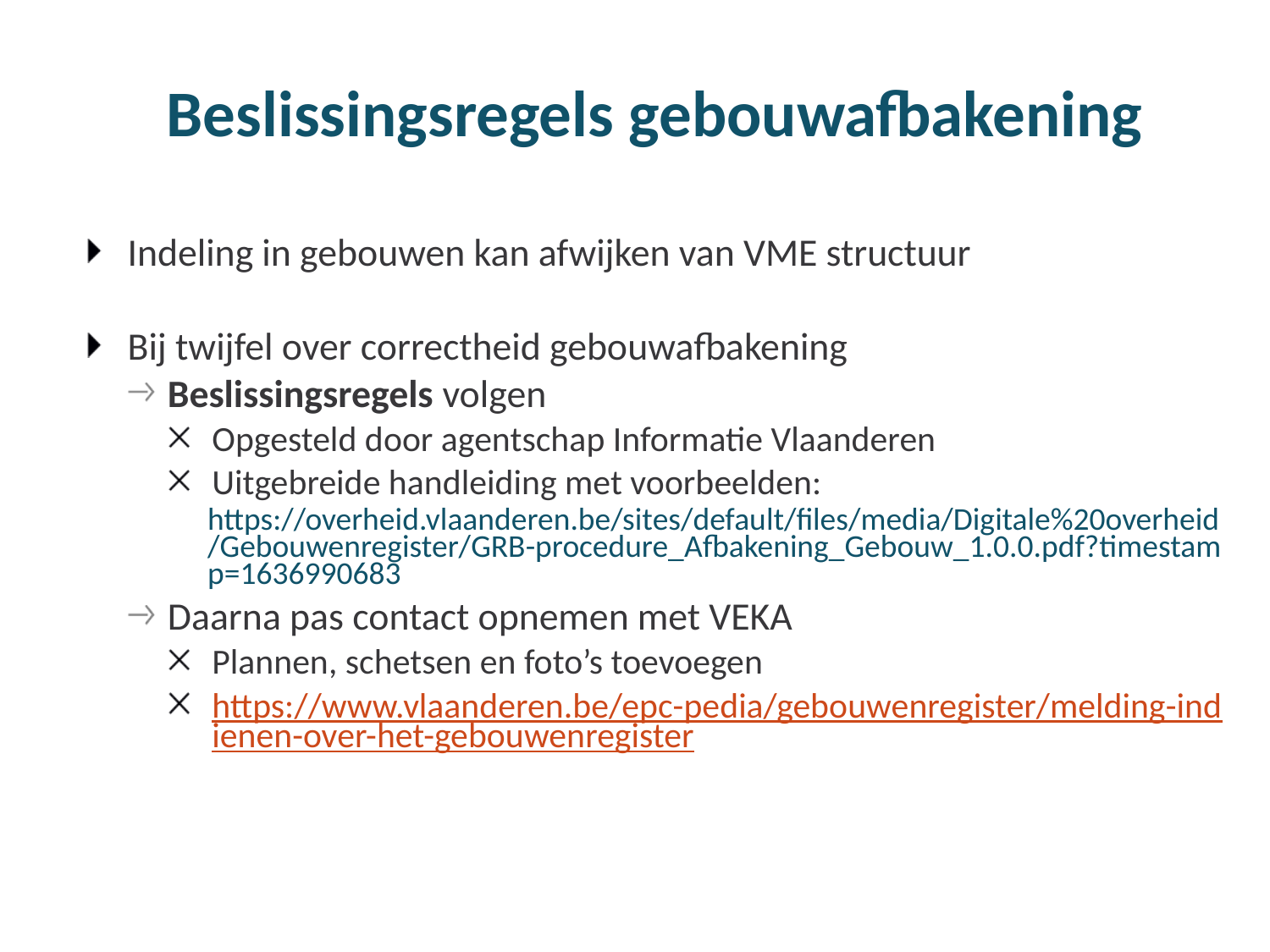

# Beslissingsregels gebouwafbakening
Indeling in gebouwen kan afwijken van VME structuur

Bij twijfel over correctheid gebouwafbakening
Beslissingsregels volgen
Opgesteld door agentschap Informatie Vlaanderen
Uitgebreide handleiding met voorbeelden: https://overheid.vlaanderen.be/sites/default/files/media/Digitale%20overheid/Gebouwenregister/GRB-procedure_Afbakening_Gebouw_1.0.0.pdf?timestamp=1636990683
Daarna pas contact opnemen met VEKA
Plannen, schetsen en foto’s toevoegen
https://www.vlaanderen.be/epc-pedia/gebouwenregister/melding-indienen-over-het-gebouwenregister